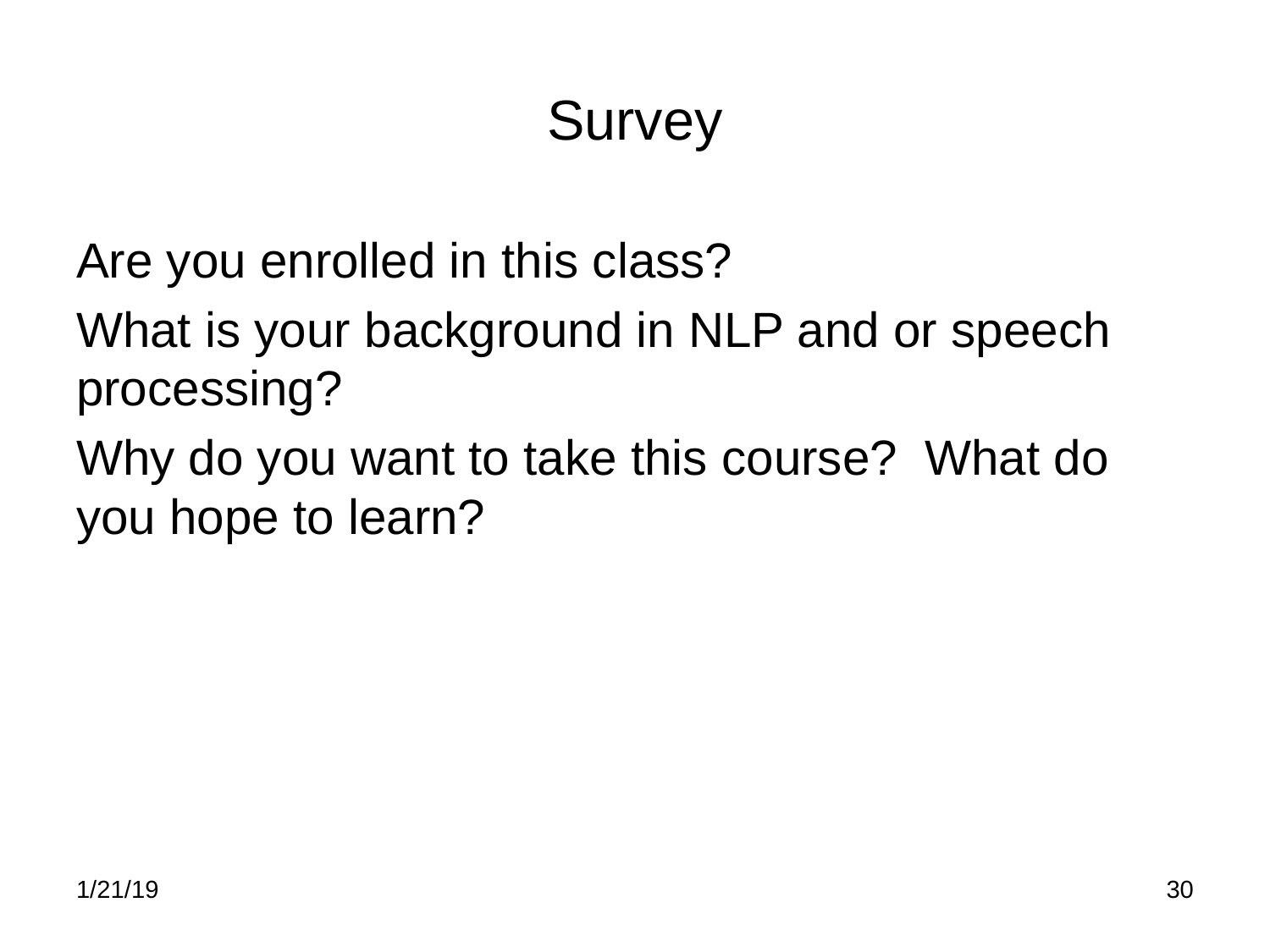

# Survey
Are you enrolled in this class?
What is your background in NLP and or speech processing?
Why do you want to take this course?  What do you hope to learn?
1/21/19
30